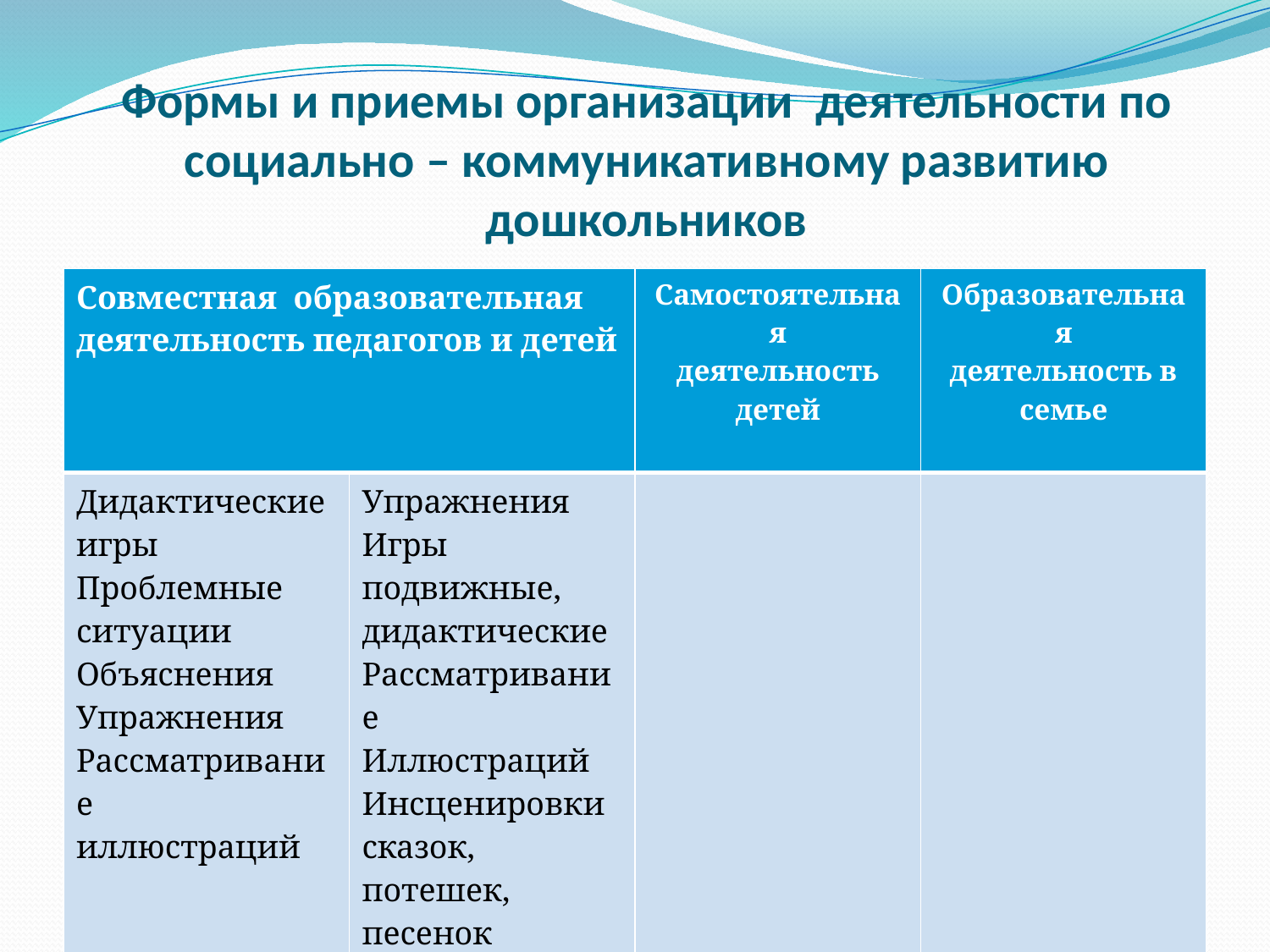

# Формы и приемы организации  деятельности по социально – коммуникативному развитию дошкольников
| Совместная образовательная деятельность педагогов и детей |  | Самостоятельная деятельность детей | Образовательная деятельность в семье |
| --- | --- | --- | --- |
| Дидактические игры Проблемные ситуации Объяснения Упражнения Рассматривание иллюстраций | Упражнения Игры подвижные, дидактические Рассматривание Иллюстраций Инсценировки сказок, потешек, песенок Праздники и развлечения |  |  |